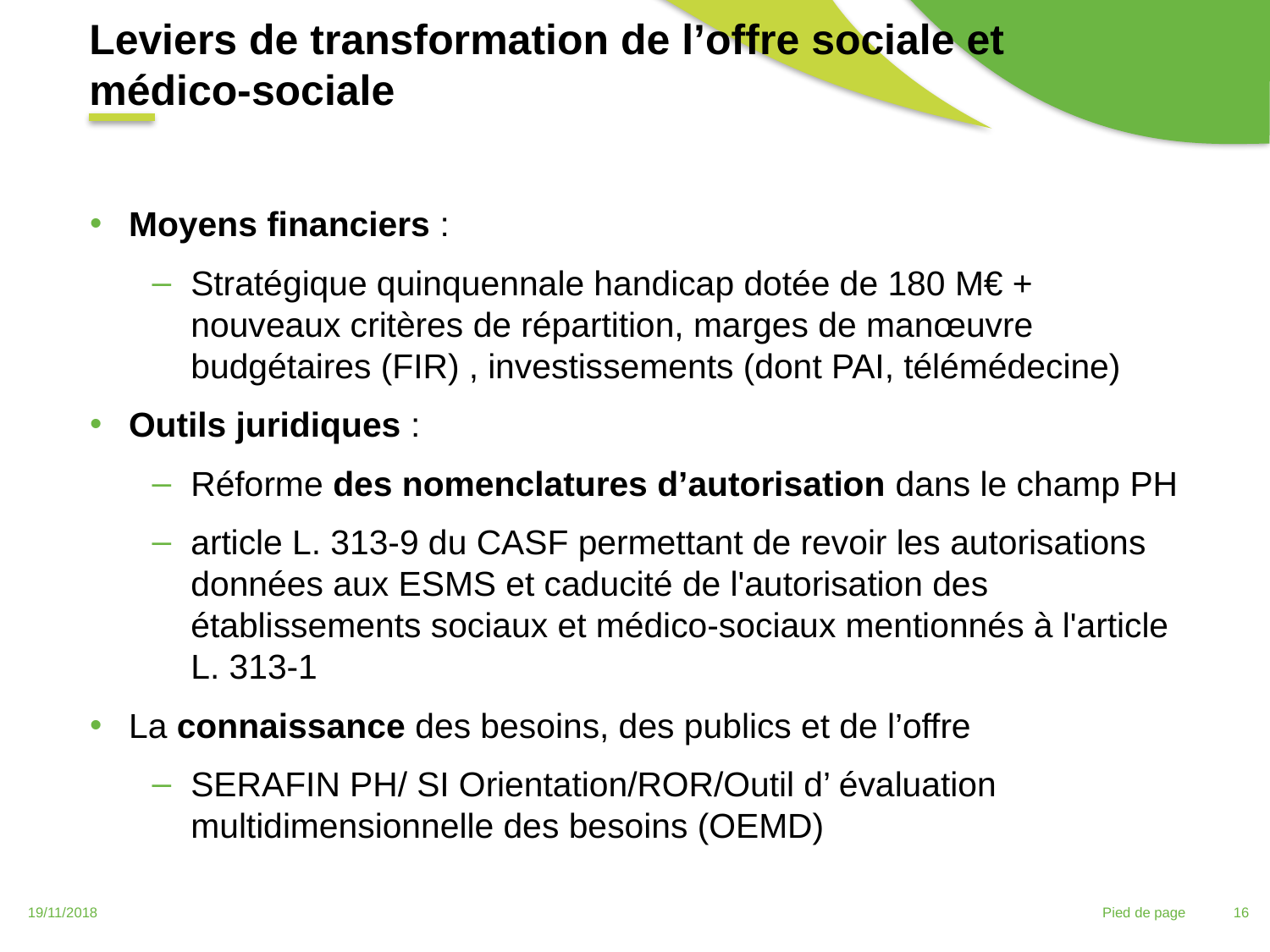

Leviers de transformation de l’offre sociale et médico-sociale
Moyens financiers :
Stratégique quinquennale handicap dotée de 180 M€ + nouveaux critères de répartition, marges de manœuvre budgétaires (FIR) , investissements (dont PAI, télémédecine)
Outils juridiques :
Réforme des nomenclatures d’autorisation dans le champ PH
article L. 313-9 du CASF permettant de revoir les autorisations données aux ESMS et caducité de l'autorisation des établissements sociaux et médico-sociaux mentionnés à l'article L. 313-1
La connaissance des besoins, des publics et de l’offre
SERAFIN PH/ SI Orientation/ROR/Outil d’ évaluation multidimensionnelle des besoins (OEMD)